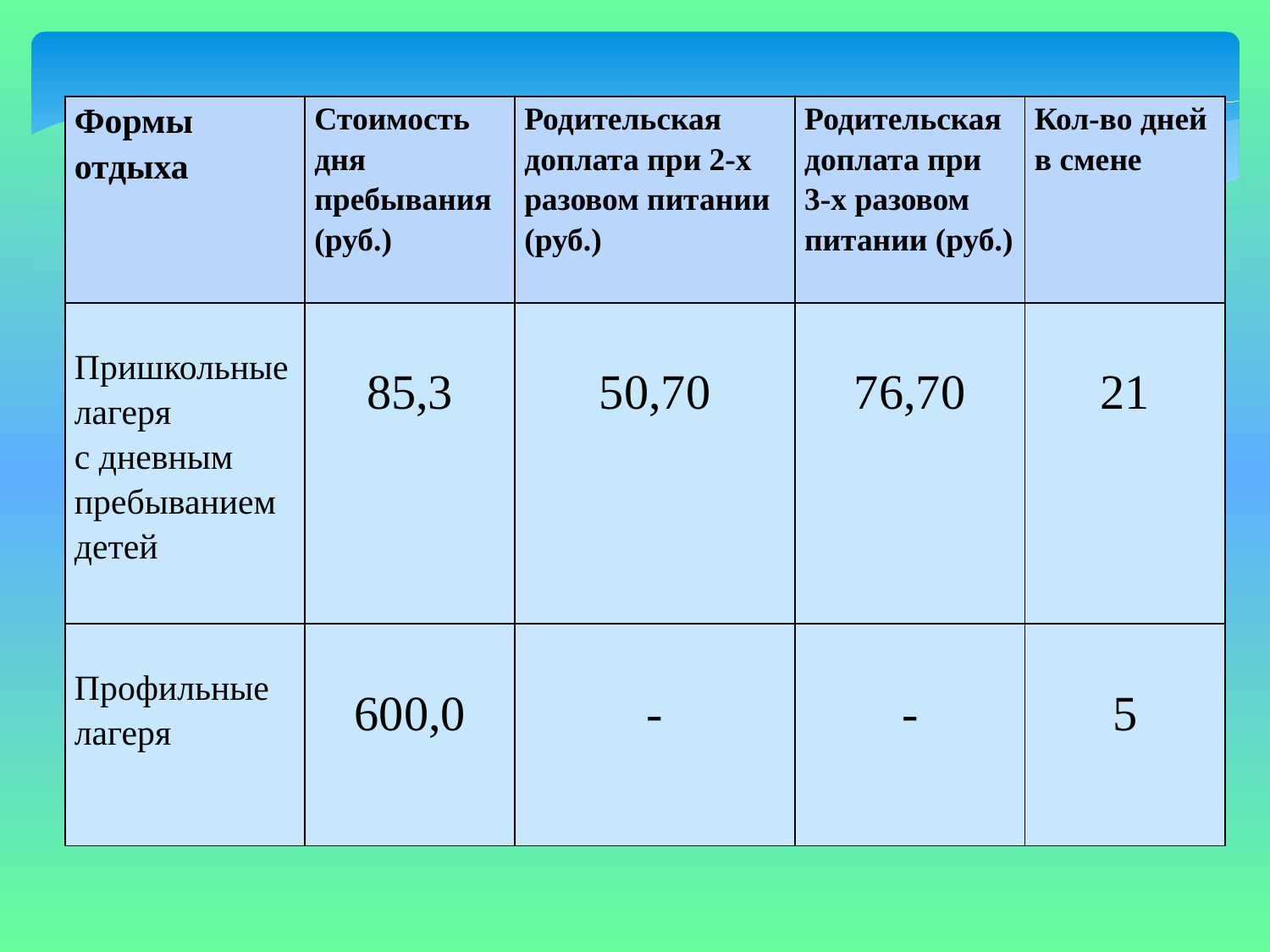

| Формы отдыха | Стоимость дня пребывания (руб.) | Родительская доплата при 2-х разовом питании (руб.) | Родительская доплата при 3-х разовом питании (руб.) | Кол-во дней в смене |
| --- | --- | --- | --- | --- |
| Пришкольные лагеря с дневным пребыванием детей | 85,3 | 50,70 | 76,70 | 21 |
| Профильные лагеря | 600,0 | - | - | 5 |